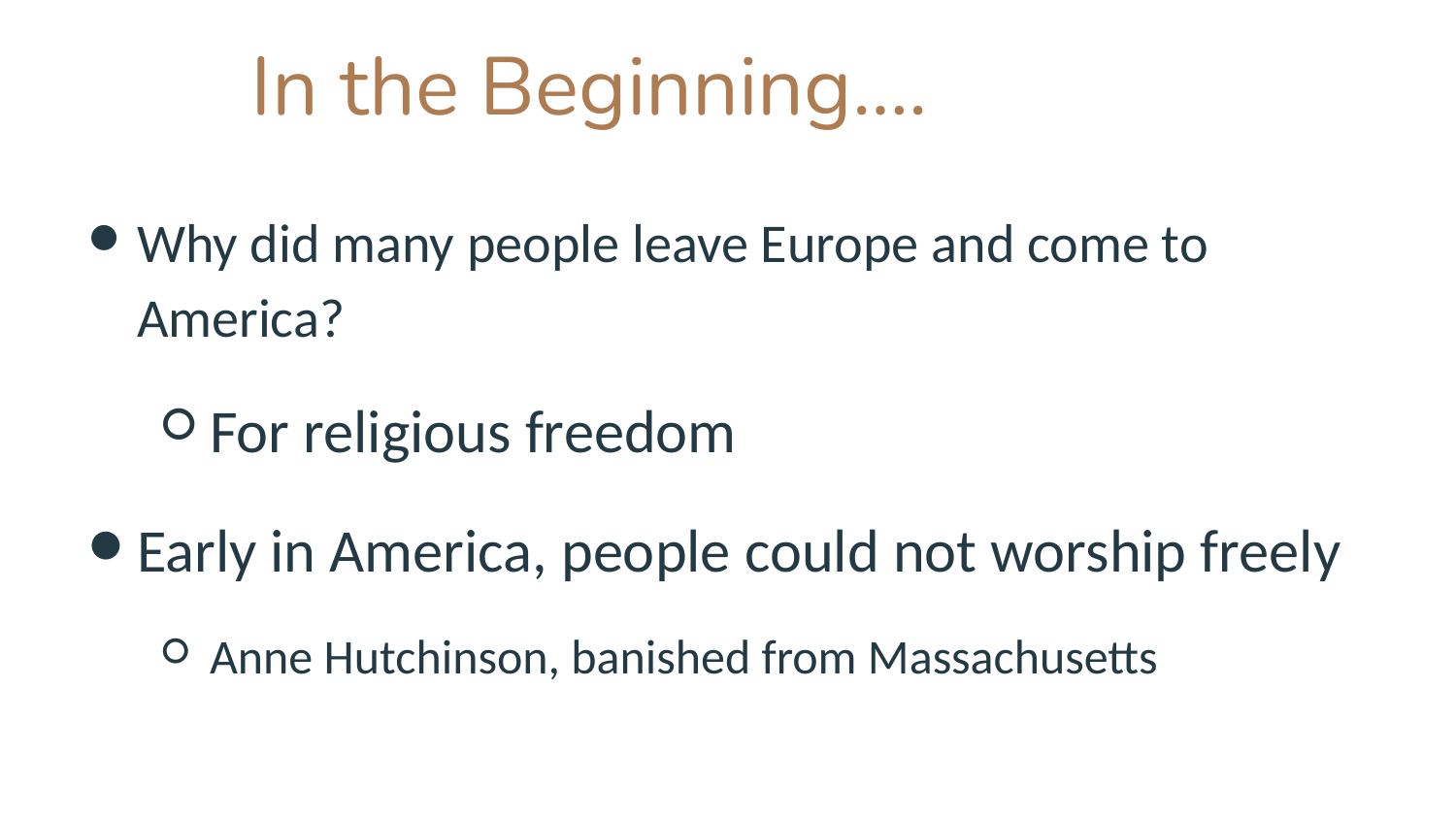

# In the Beginning….
Why did many people leave Europe and come to America?
For religious freedom

Early in America, people could not worship freely
Anne Hutchinson, banished from Massachusetts